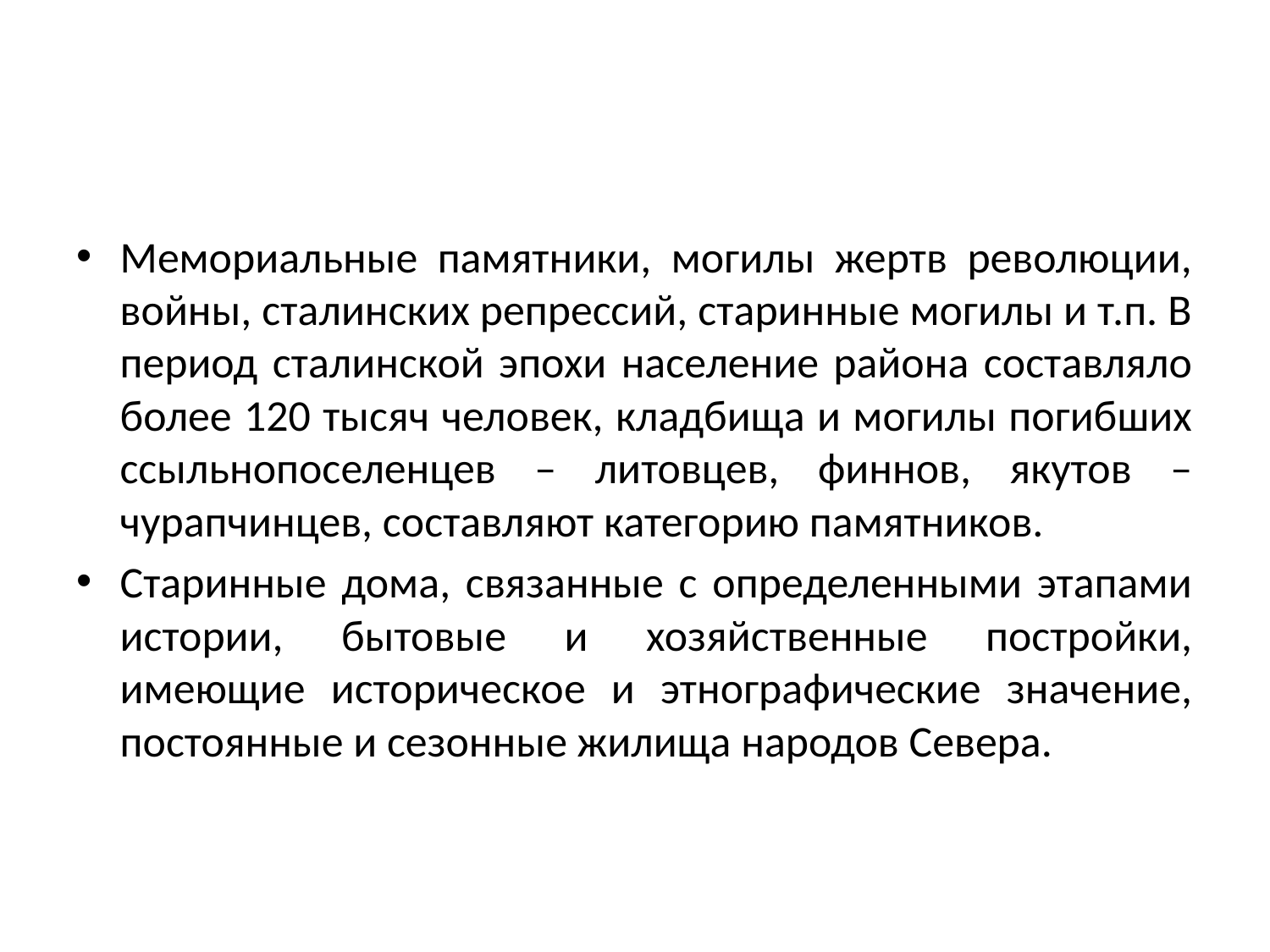

#
Мемориальные памятники, могилы жертв революции, войны, сталинских репрессий, старинные могилы и т.п. В период сталинской эпохи население района составляло более 120 тысяч человек, кладбища и могилы погибших ссыльнопоселенцев – литовцев, финнов, якутов – чурапчинцев, составляют категорию памятников.
Старинные дома, связанные с определенными этапами истории, бытовые и хозяйственные постройки, имеющие историческое и этнографические значение, постоянные и сезонные жилища народов Севера.